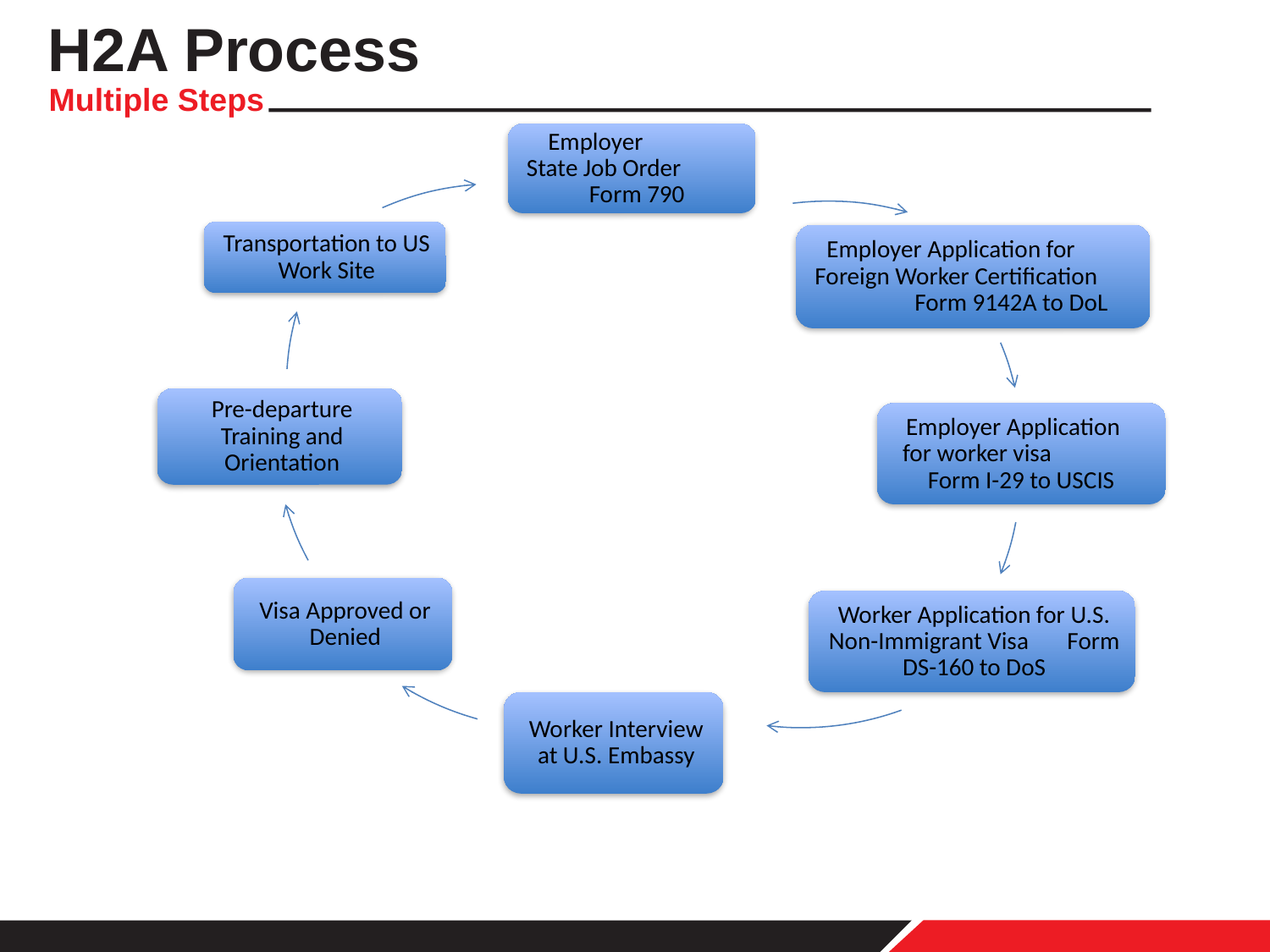

H2A Process
Multiple Steps

Employer               State Job Order             Form 790
Employer Application for          Foreign Worker Certification                     Form 9142A to DoL
Employer Application     for worker visa                  Form I-29 to USCIS
Worker Application for U.S. Non-Immigrant Visa       Form DS-160 to DoS
Worker Interview at U.S. Embassy
Visa Approved or Denied
Pre-departure Training and Orientation
Transportation to US Work Site